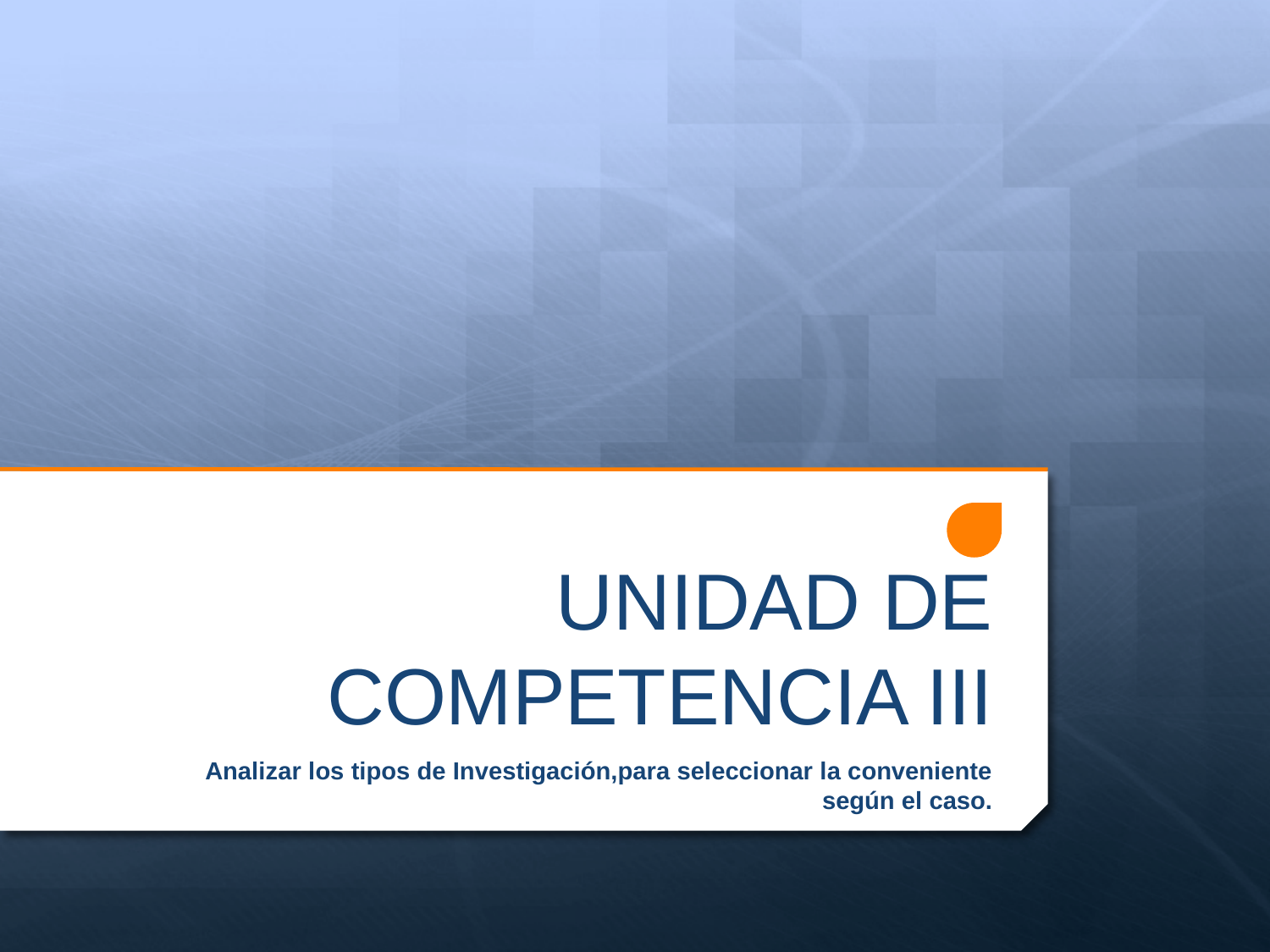

# UNIDAD DE COMPETENCIA III
Analizar los tipos de Investigación,para seleccionar la conveniente según el caso.